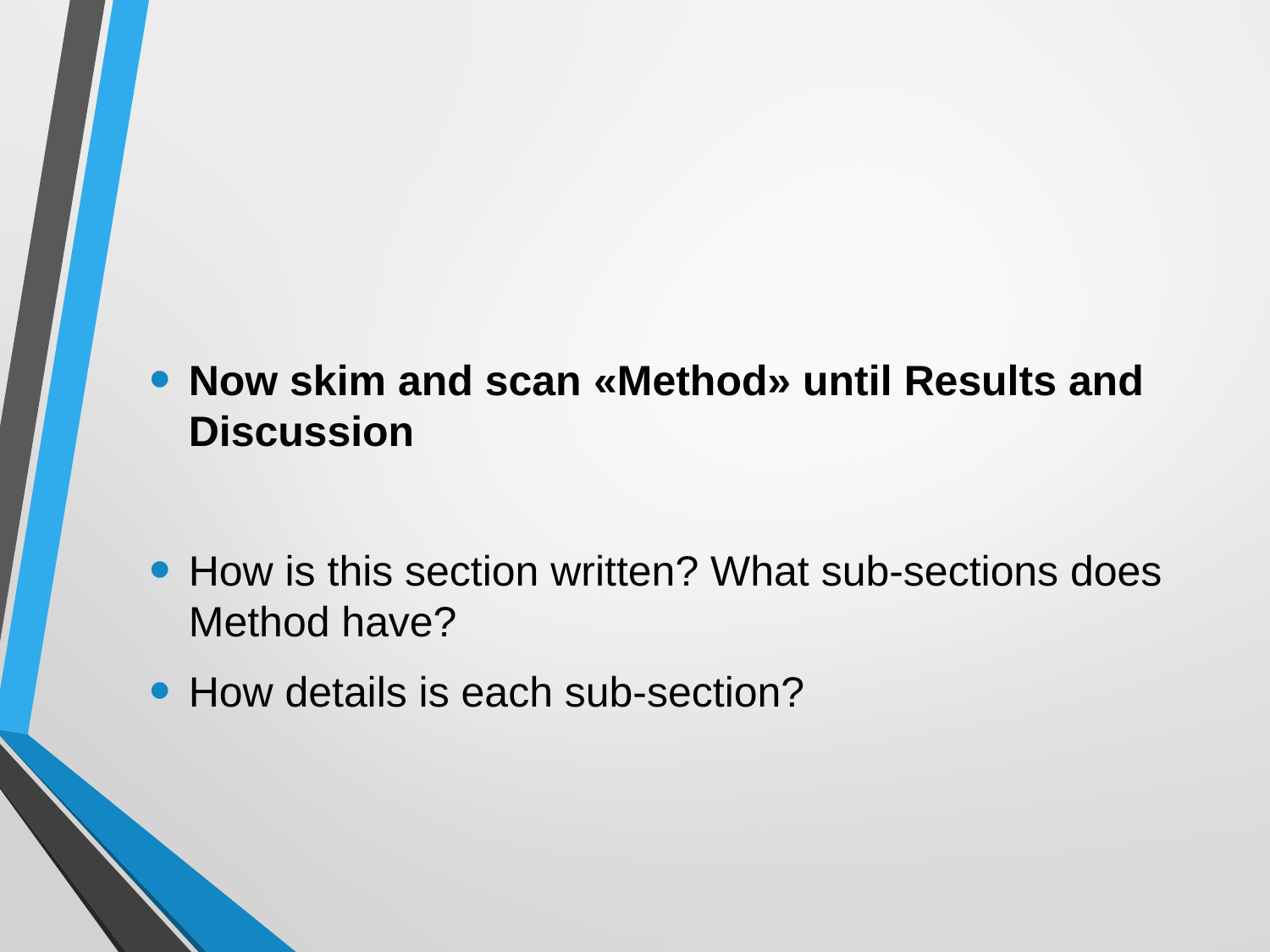

Now skim and scan «Method» until Results and Discussion

How is this section written? What sub-sections does Method have?
How details is each sub-section?